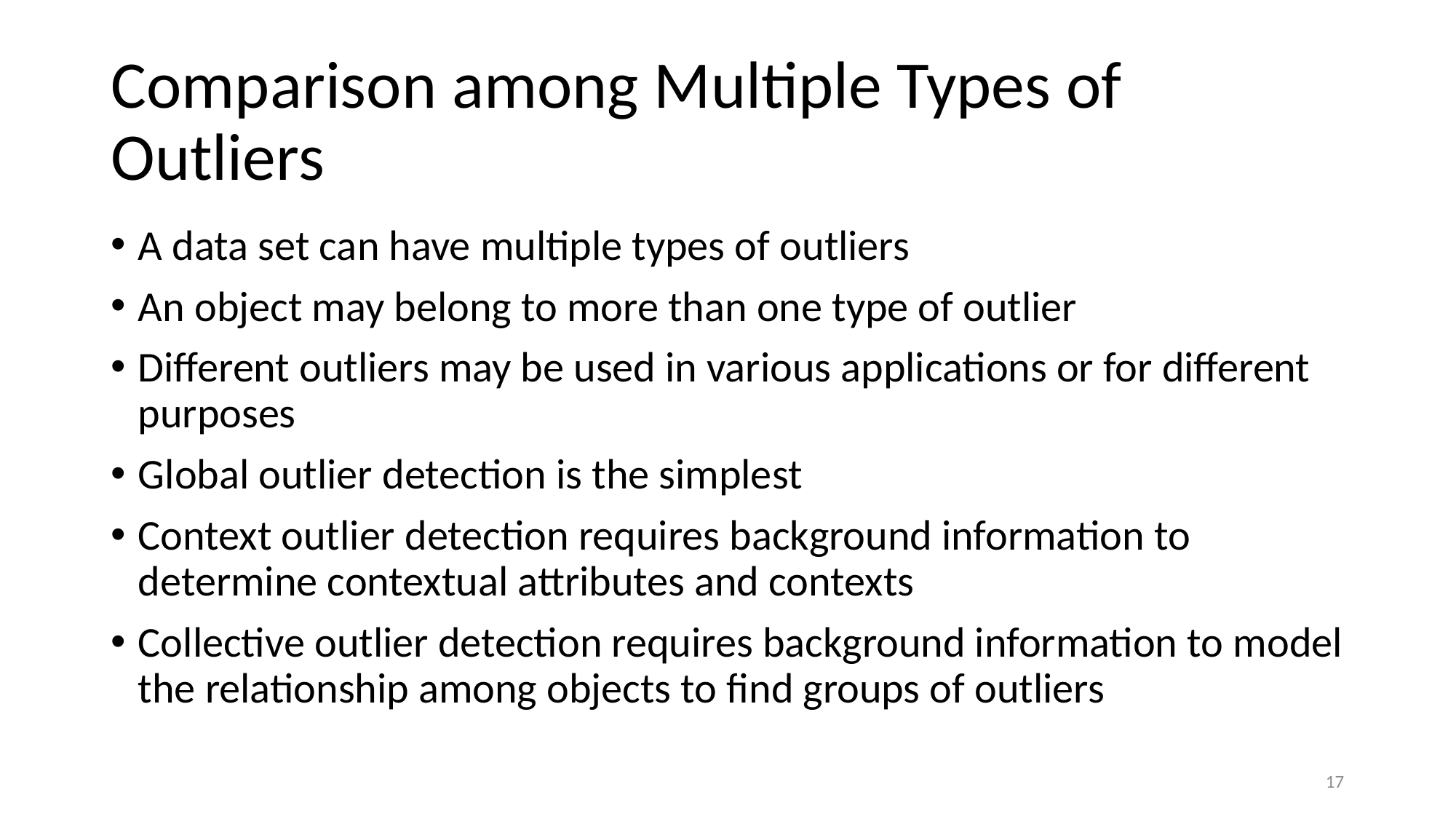

# Comparison among Multiple Types of Outliers
A data set can have multiple types of outliers
An object may belong to more than one type of outlier
Different outliers may be used in various applications or for different purposes
Global outlier detection is the simplest
Context outlier detection requires background information to determine contextual attributes and contexts
Collective outlier detection requires background information to model the relationship among objects to find groups of outliers

17